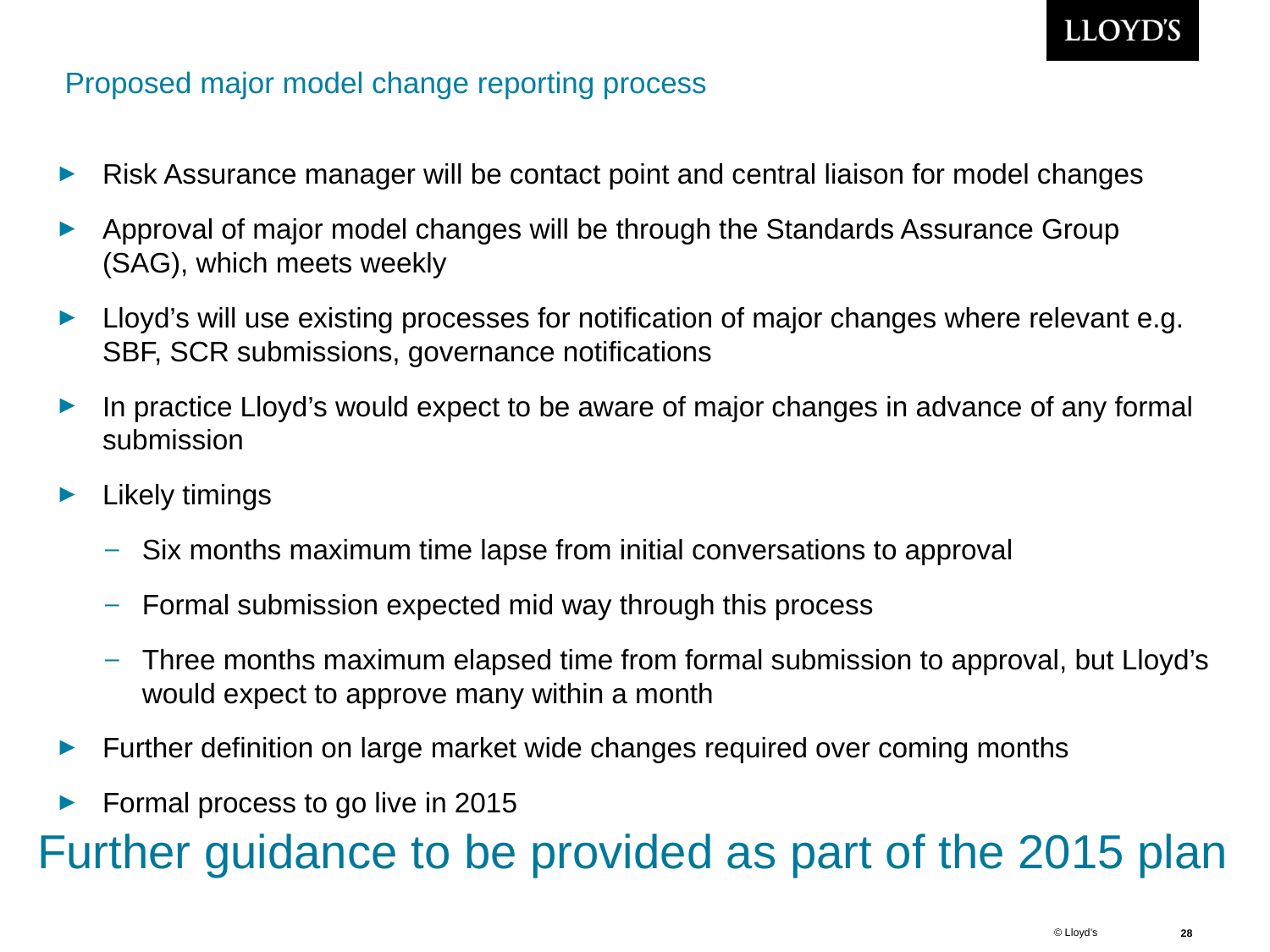

# Proposed major model change reporting process
Risk Assurance manager will be contact point and central liaison for model changes
Approval of major model changes will be through the Standards Assurance Group (SAG), which meets weekly
Lloyd’s will use existing processes for notification of major changes where relevant e.g. SBF, SCR submissions, governance notifications
In practice Lloyd’s would expect to be aware of major changes in advance of any formal submission
Likely timings
Six months maximum time lapse from initial conversations to approval
Formal submission expected mid way through this process
Three months maximum elapsed time from formal submission to approval, but Lloyd’s would expect to approve many within a month
Further definition on large market wide changes required over coming months
Formal process to go live in 2015

Further guidance to be provided as part of the 2015 plan